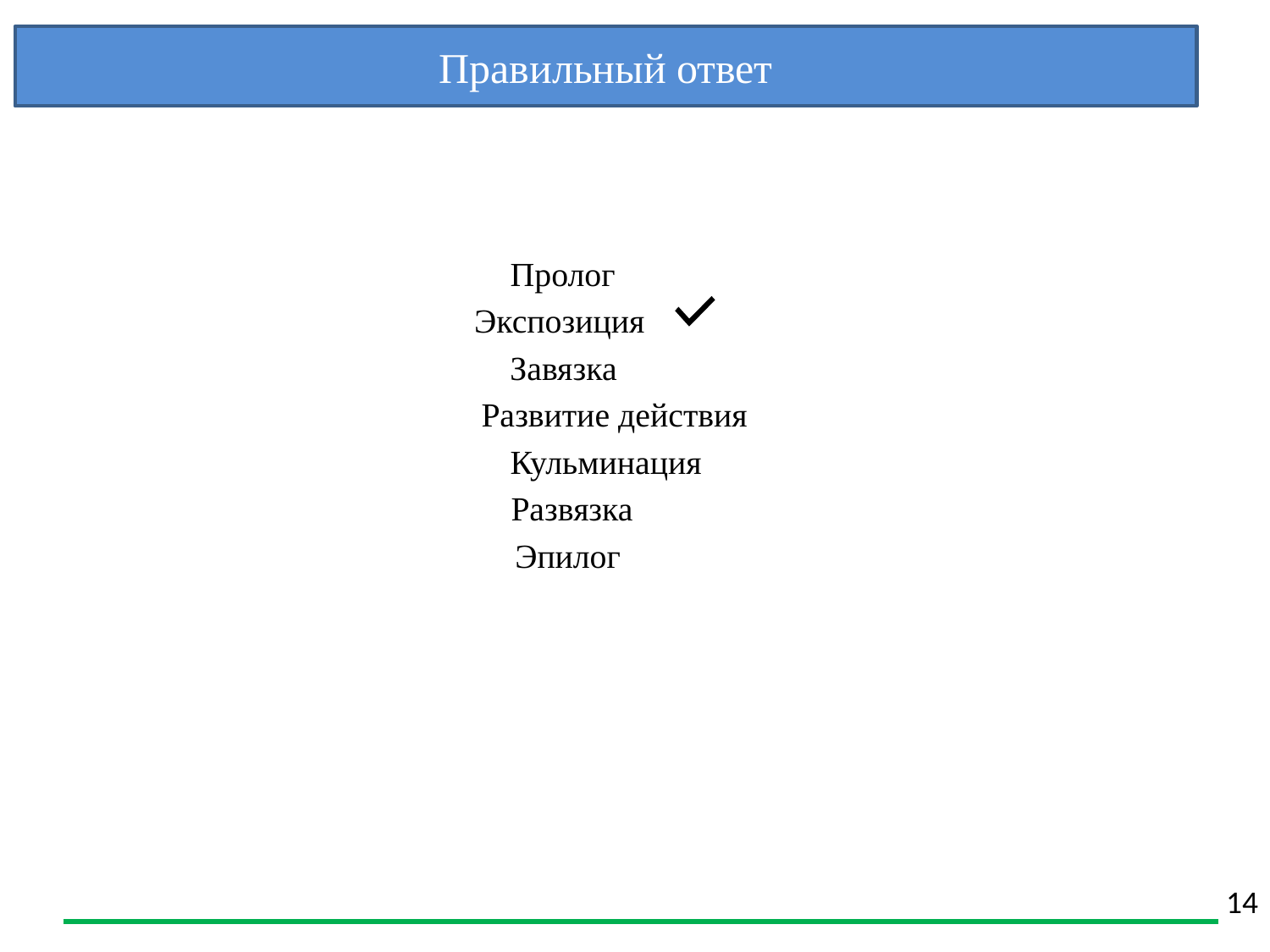

# Правильный ответ
 Пролог
 Экспозиция
 Завязка
             Развитие действия
           Кульминация
   Развязка
  Эпилог

14